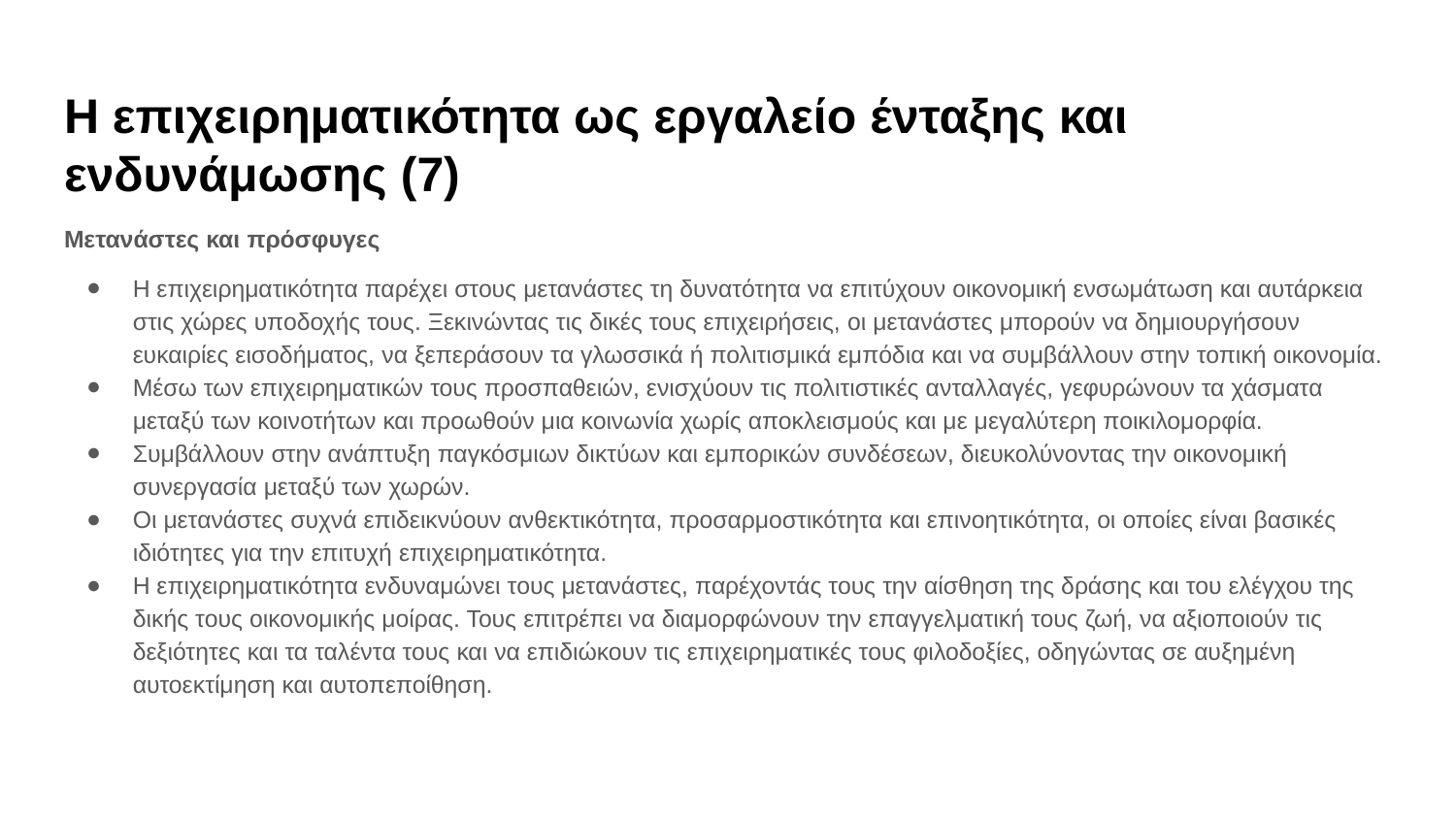

# Η επιχειρηματικότητα ως εργαλείο ένταξης και ενδυνάμωσης (7)
Μετανάστες και πρόσφυγες
Η επιχειρηματικότητα παρέχει στους μετανάστες τη δυνατότητα να επιτύχουν οικονομική ενσωμάτωση και αυτάρκεια στις χώρες υποδοχής τους. Ξεκινώντας τις δικές τους επιχειρήσεις, οι μετανάστες μπορούν να δημιουργήσουν ευκαιρίες εισοδήματος, να ξεπεράσουν τα γλωσσικά ή πολιτισμικά εμπόδια και να συμβάλλουν στην τοπική οικονομία.
Μέσω των επιχειρηματικών τους προσπαθειών, ενισχύουν τις πολιτιστικές ανταλλαγές, γεφυρώνουν τα χάσματα μεταξύ των κοινοτήτων και προωθούν μια κοινωνία χωρίς αποκλεισμούς και με μεγαλύτερη ποικιλομορφία.
Συμβάλλουν στην ανάπτυξη παγκόσμιων δικτύων και εμπορικών συνδέσεων, διευκολύνοντας την οικονομική συνεργασία μεταξύ των χωρών.
Οι μετανάστες συχνά επιδεικνύουν ανθεκτικότητα, προσαρμοστικότητα και επινοητικότητα, οι οποίες είναι βασικές ιδιότητες για την επιτυχή επιχειρηματικότητα.
Η επιχειρηματικότητα ενδυναμώνει τους μετανάστες, παρέχοντάς τους την αίσθηση της δράσης και του ελέγχου της δικής τους οικονομικής μοίρας. Τους επιτρέπει να διαμορφώνουν την επαγγελματική τους ζωή, να αξιοποιούν τις δεξιότητες και τα ταλέντα τους και να επιδιώκουν τις επιχειρηματικές τους φιλοδοξίες, οδηγώντας σε αυξημένη αυτοεκτίμηση και αυτοπεποίθηση.